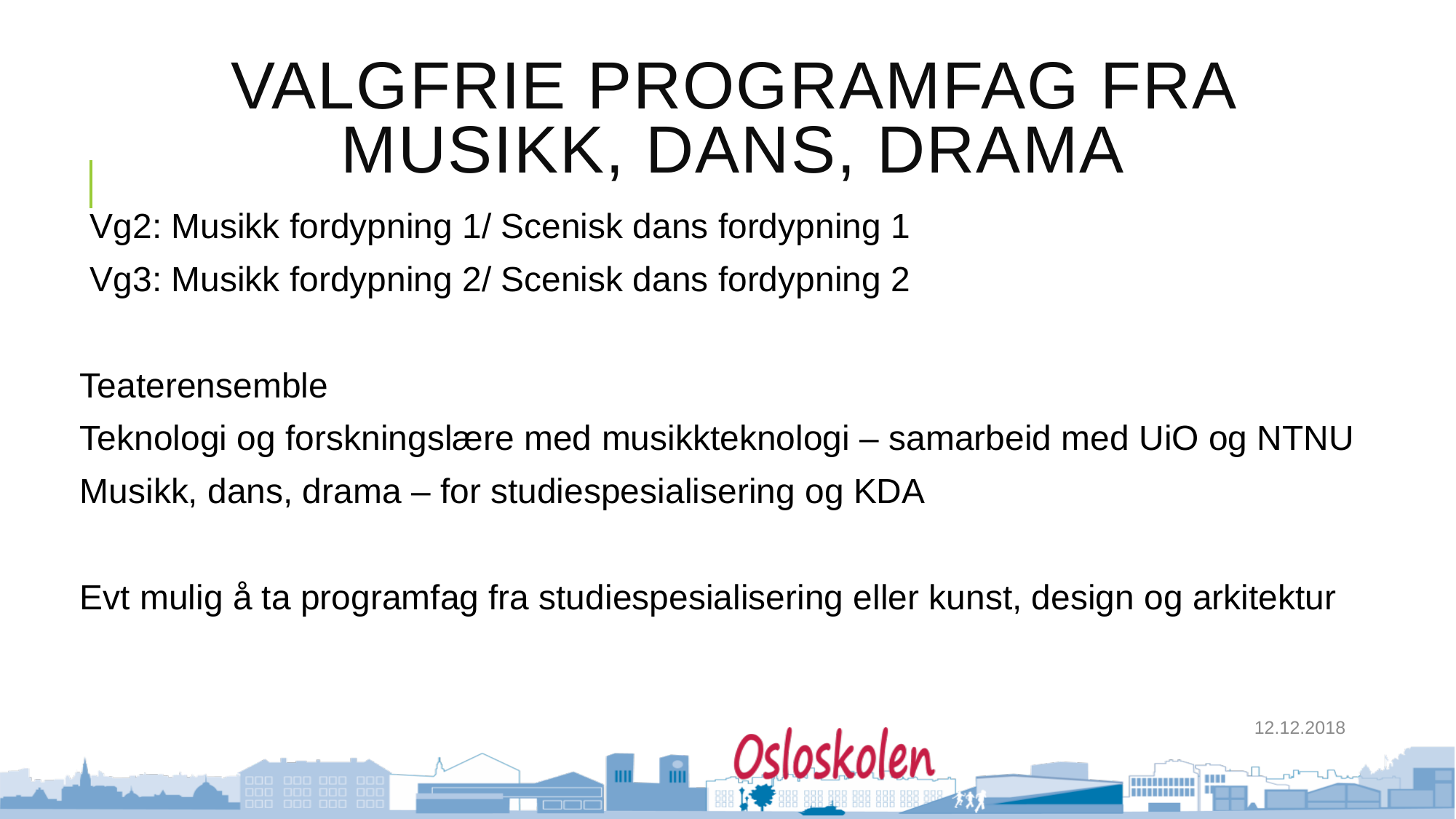

# VALGFRIE PROGRAMFAG FRA MUSIKK, DANS, DRAMA
Vg2: Musikk fordypning 1/ Scenisk dans fordypning 1
Vg3: Musikk fordypning 2/ Scenisk dans fordypning 2

Teaterensemble
Teknologi og forskningslære med musikkteknologi – samarbeid med UiO og NTNU
Musikk, dans, drama – for studiespesialisering og KDA

Evt mulig å ta programfag fra studiespesialisering eller kunst, design og arkitektur